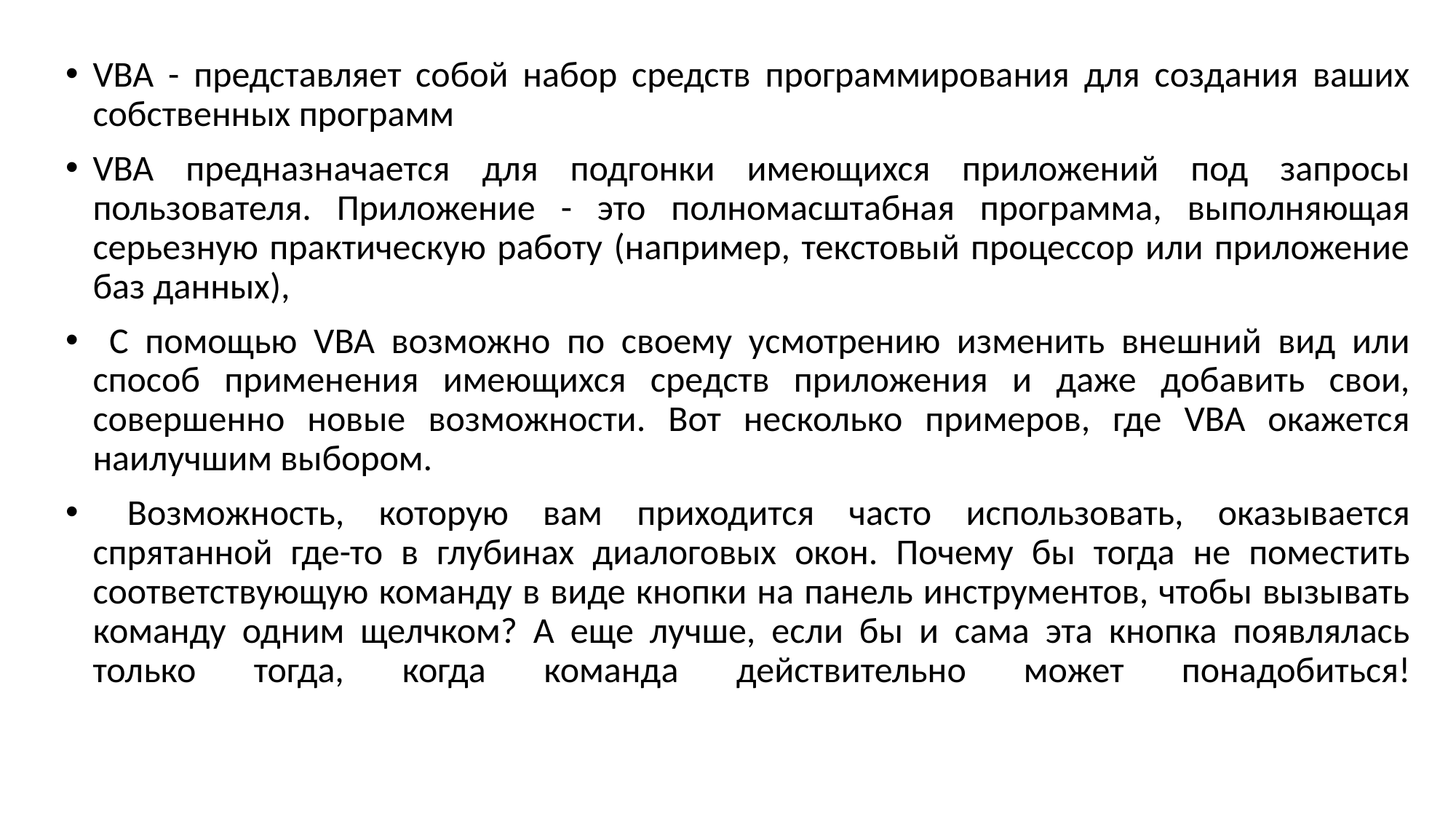

VBA - представляет собой набор средств программирования для создания ваших собственных программ
VBA предназначается для подгонки имеющихся приложений под запросы пользователя. Приложение - это полномасштабная программа, выполняющая серьезную практическую работу (например, текстовый процессор или приложение баз данных),
  С помощью VBA возможно по своему усмотрению изменить внешний вид или способ применения имеющихся средств приложения и даже добавить свои, совершенно новые возможности. Вот несколько примеров, где VBA окажется наилучшим выбором.
 Возможность, которую вам приходится часто использовать, оказывается спрятанной где-то в глубинах диалоговых окон. Почему бы тогда не поместить соответствующую команду в виде кнопки на панель инструментов, чтобы вызывать команду одним щелчком? А еще лучше, если бы и сама эта кнопка появлялась только тогда, когда команда действительно может понадобиться!